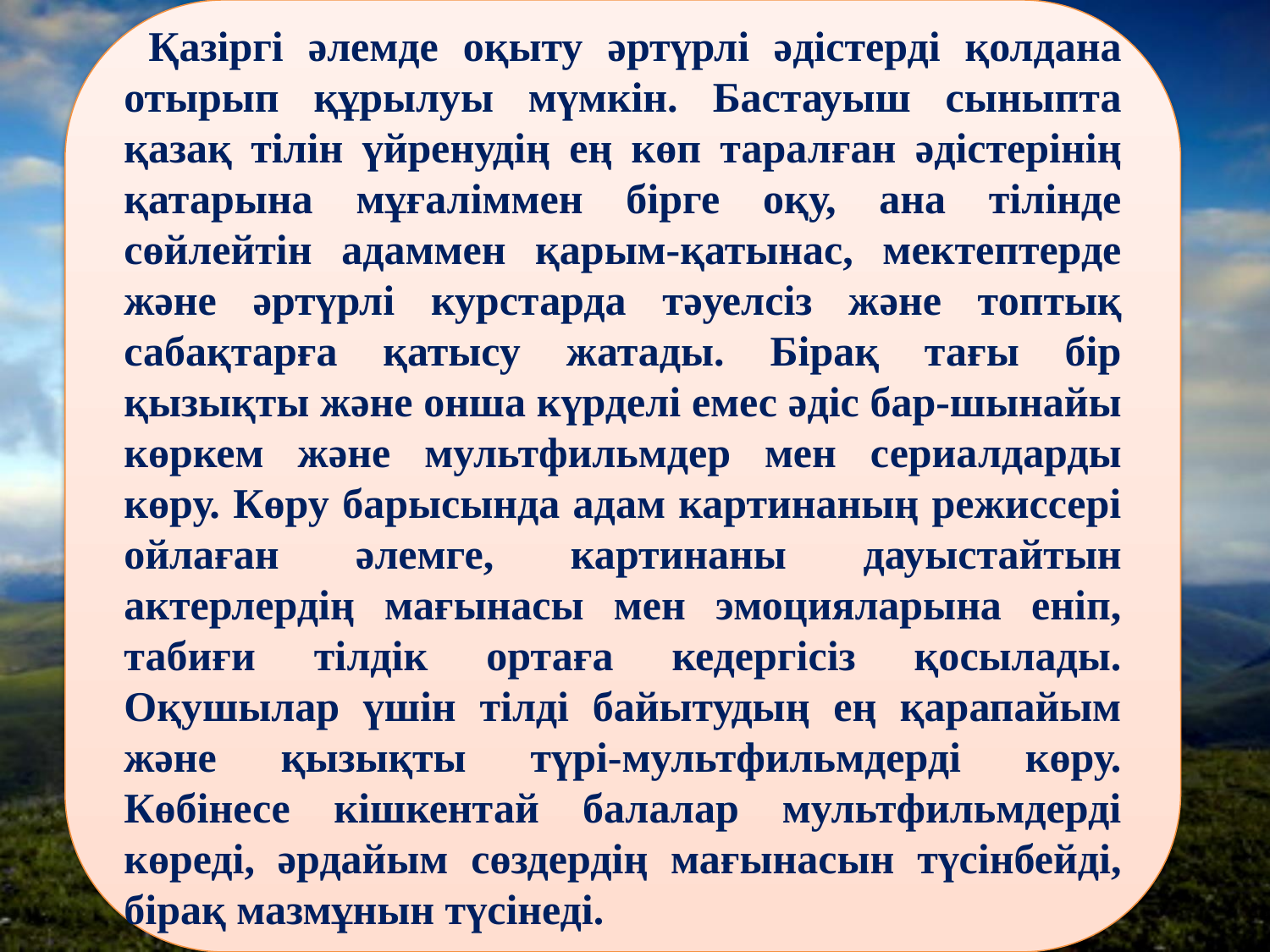

Қазіргі əлемде оқыту əртүрлі əдістерді қолдана отырып құрылуы мүмкін. Бастауыш сыныпта қазақ тілін үйренудің ең көп таралған əдістерінің қатарына мұғаліммен бірге оқу, ана тілінде сөйлейтін адаммен қарым-қатынас, мектептерде жəне əртүрлі курстарда тəуелсіз жəне топтық сабақтарға қатысу жатады. Бірақ тағы бір қызықты жəне онша күрделі емес əдіс бар-шынайы көркем жəне мультфильмдер мен сериалдарды көру. Көру барысында адам картинаның режиссері ойлаған əлемге, картинаны дауыстайтын актерлердің мағынасы мен эмоцияларына еніп, табиғи тілдік ортаға кедергісіз қосылады. Оқушылар үшін тілді байытудың ең қарапайым жəне қызықты түрі-мультфильмдерді көру. Көбінесе кішкентай балалар мультфильмдерді көреді, əрдайым сөздердің мағынасын түсінбейді, бірақ мазмұнын түсінеді.